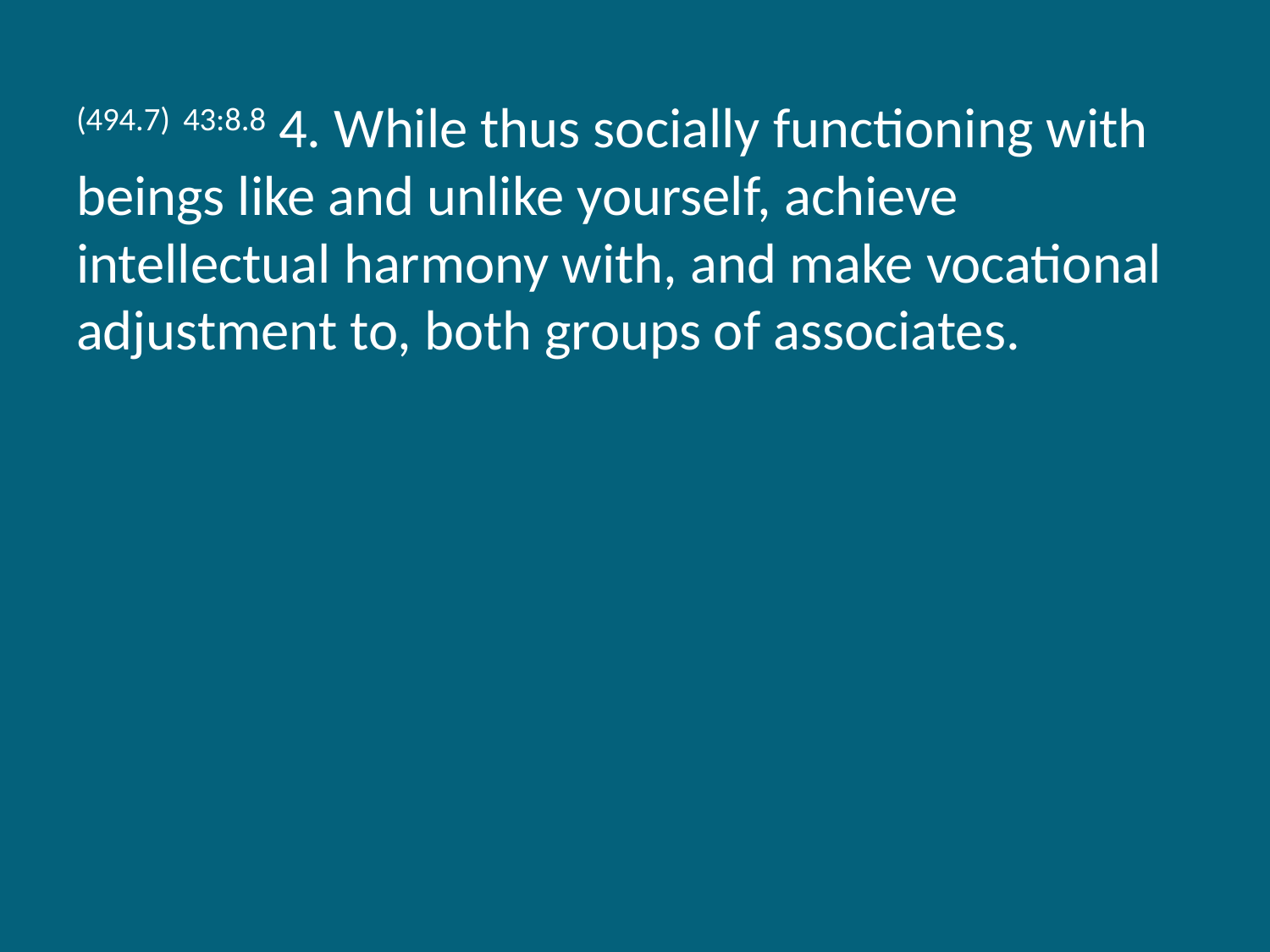

(494.7) 43:8.8 4. While thus socially functioning with beings like and unlike yourself, achieve intellectual harmony with, and make vocational adjustment to, both groups of associates.